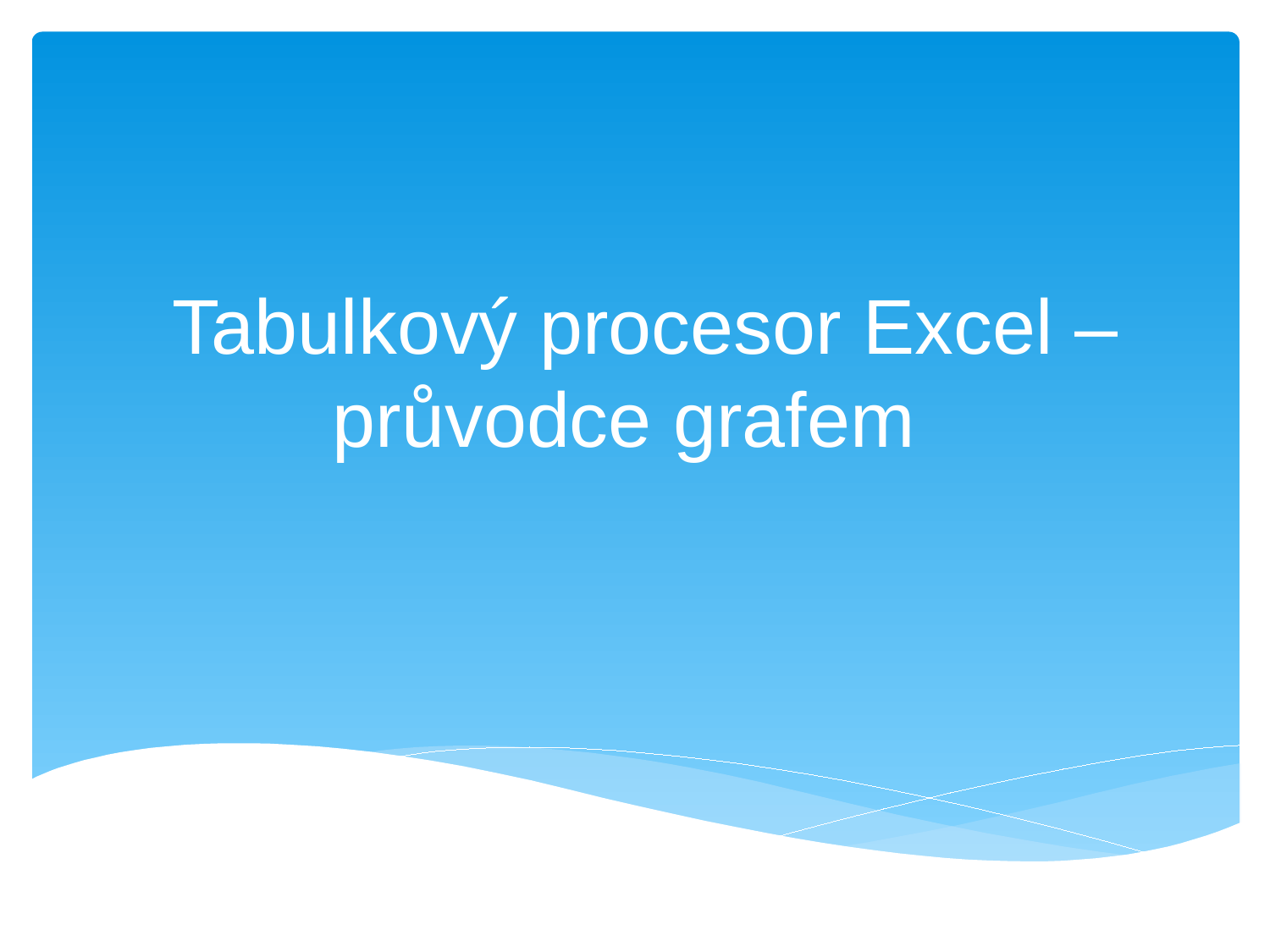

# Tabulkový procesor Excel – průvodce grafem